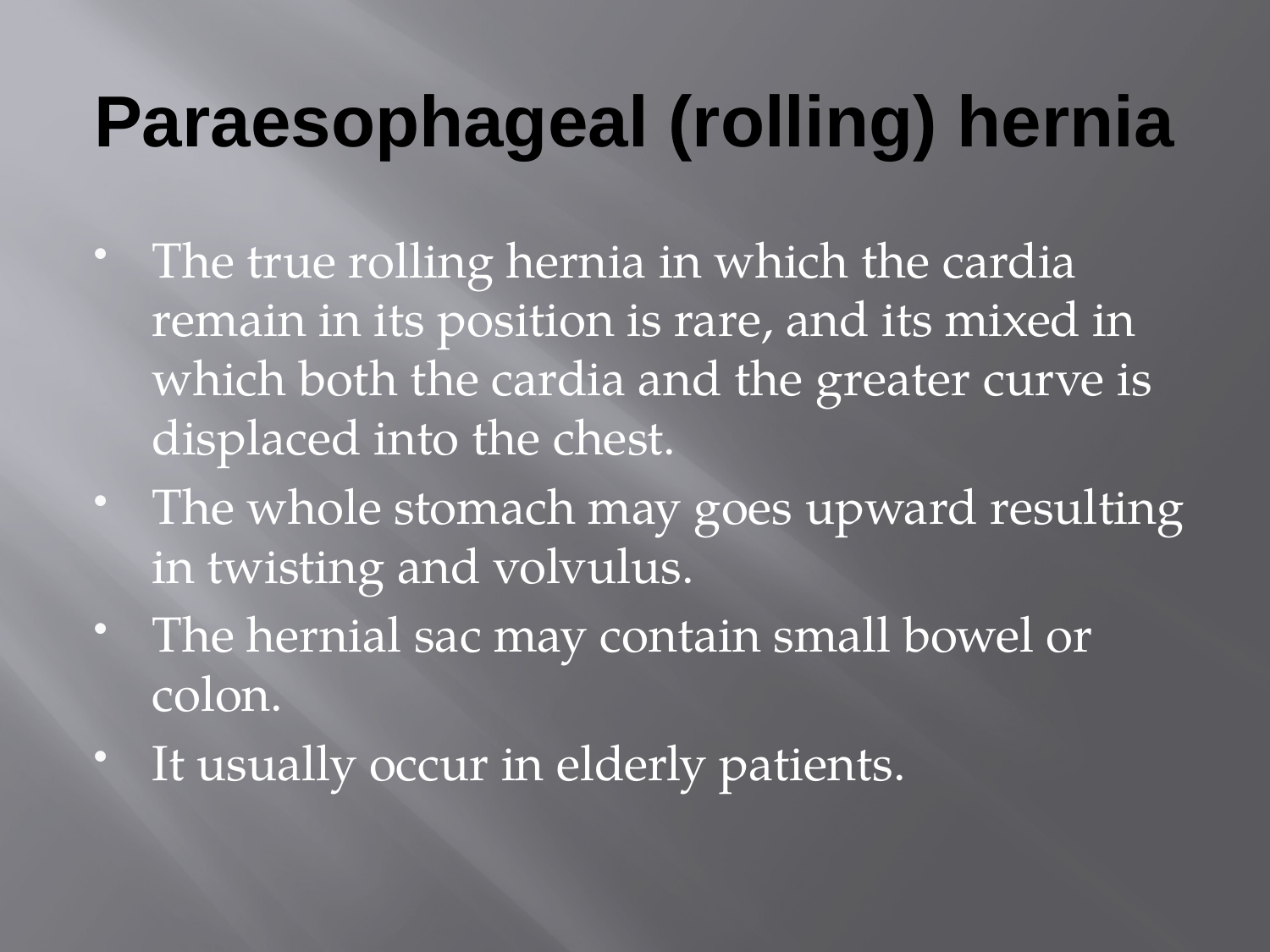

# Paraesophageal (rolling) hernia
The true rolling hernia in which the cardia remain in its position is rare, and its mixed in which both the cardia and the greater curve is displaced into the chest.
The whole stomach may goes upward resulting in twisting and volvulus.
The hernial sac may contain small bowel or colon.
It usually occur in elderly patients.